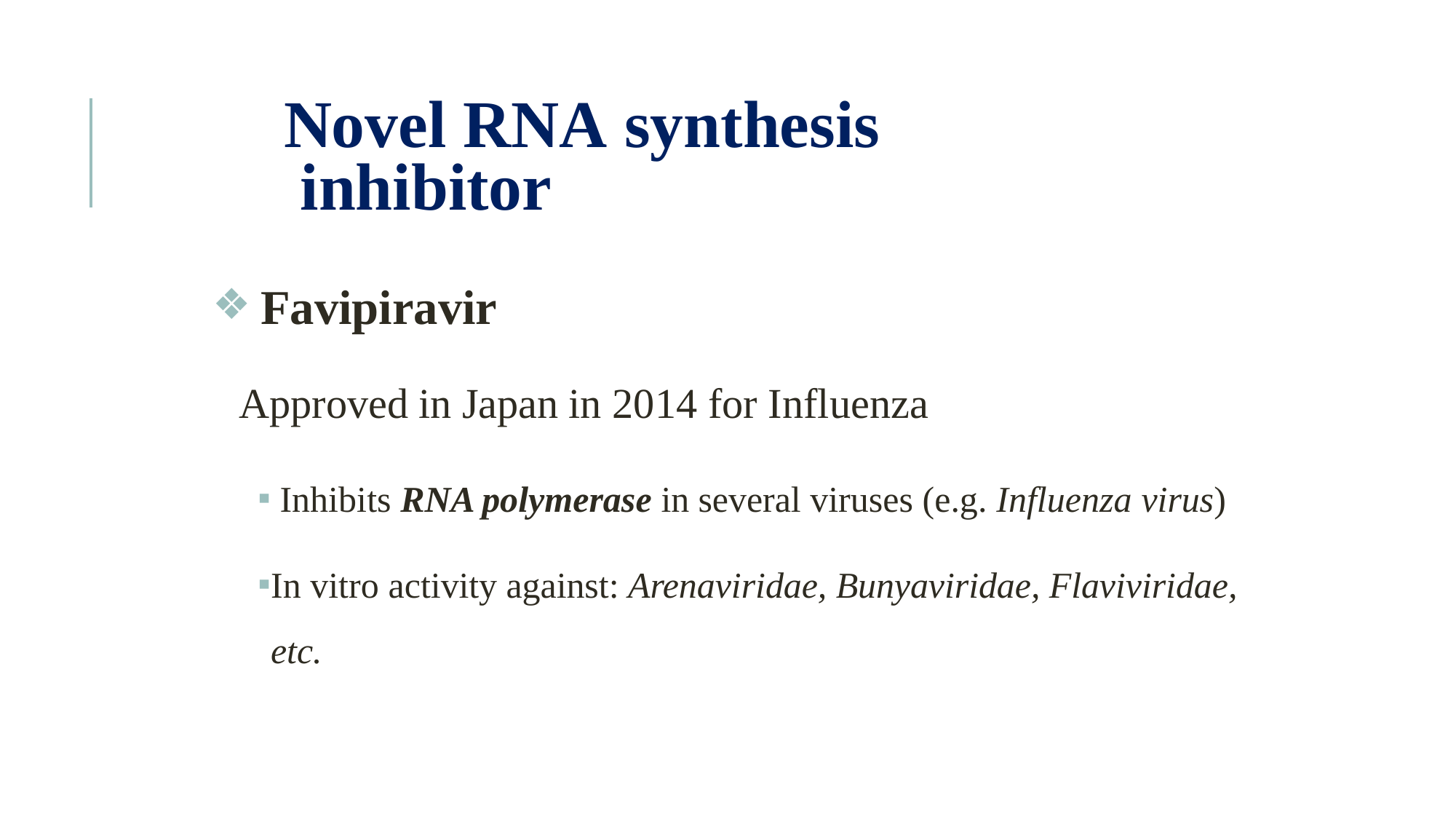

# Novel RNA synthesis  inhibitor
Favipiravir
Approved in Japan in 2014 for Influenza

Inhibits RNA polymerase in several viruses (e.g. Influenza virus)
In vitro activity against: Arenaviridae, Bunyaviridae, Flaviviridae,  etc.